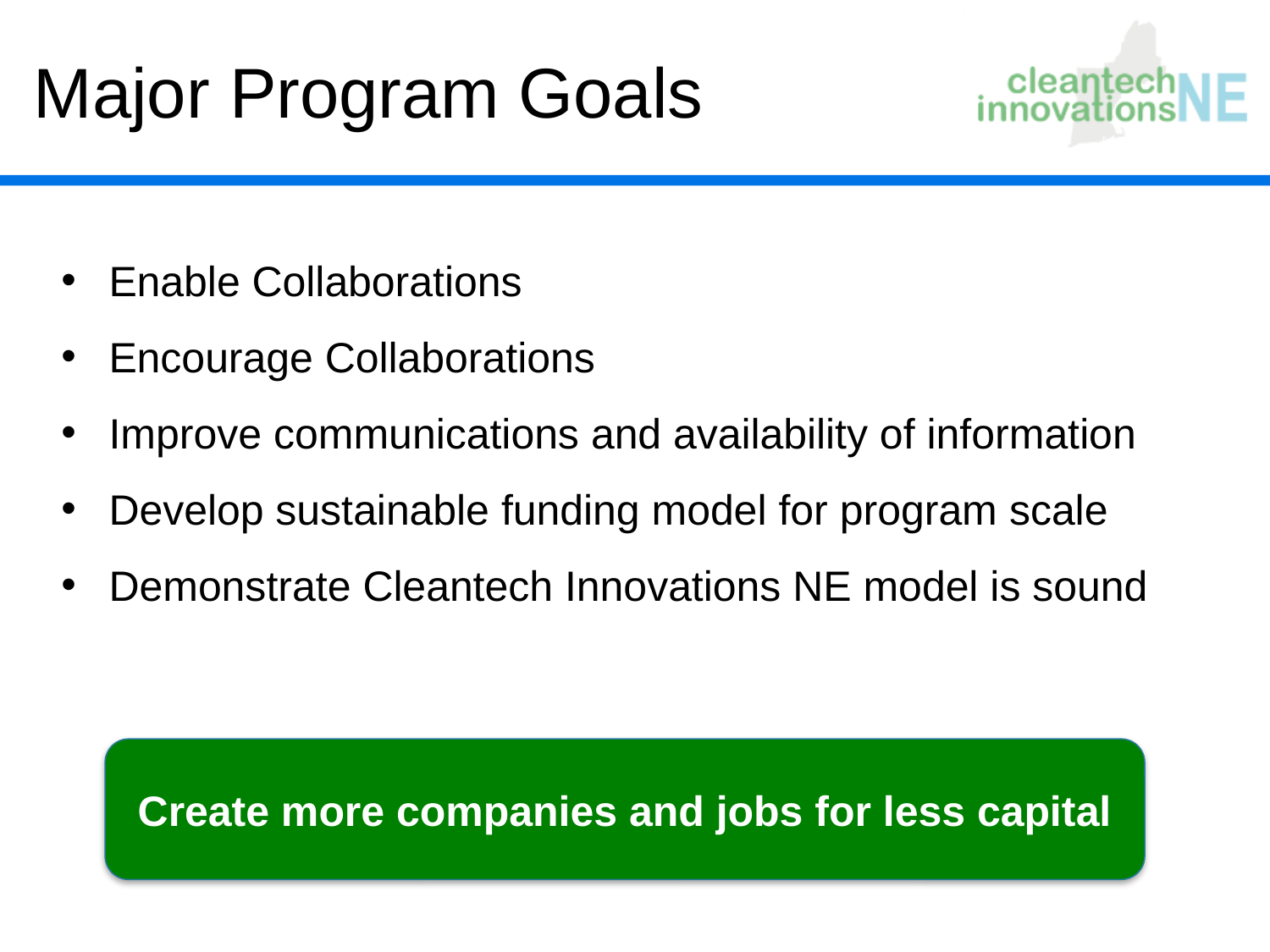

# Major Program Goals
Enable Collaborations
Encourage Collaborations
Improve communications and availability of information
Develop sustainable funding model for program scale
Demonstrate Cleantech Innovations NE model is sound

Create more companies and jobs for less capital